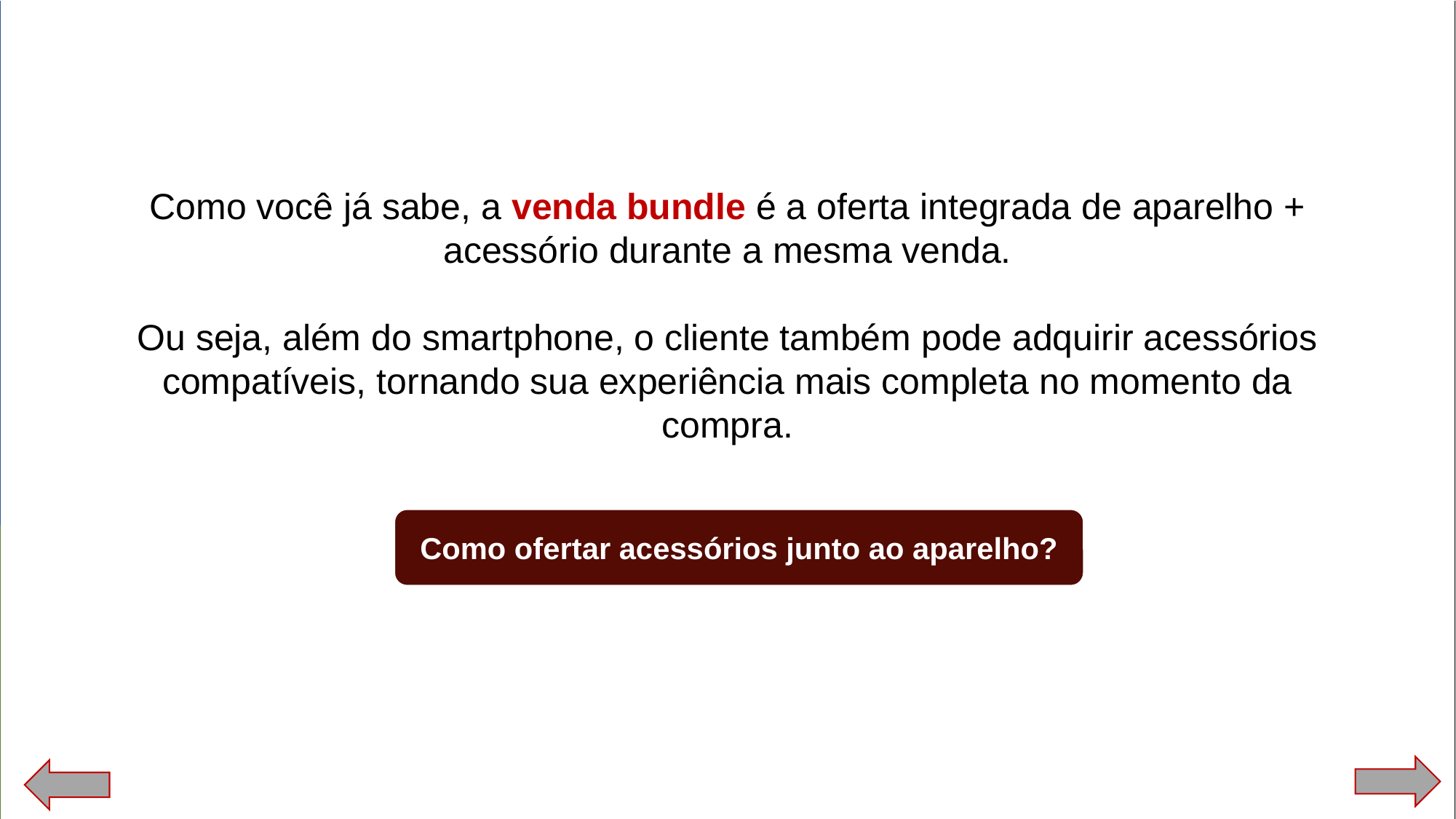

Como você já sabe, a venda bundle é a oferta integrada de aparelho + acessório durante a mesma venda.

Ou seja, além do smartphone, o cliente também pode adquirir acessórios compatíveis, tornando sua experiência mais completa no momento da compra.
Como ofertar acessórios junto ao aparelho?
WEB: no botão “como ofertar acessórios junto ao aparelho” colocar um pop-up

- navegação linear